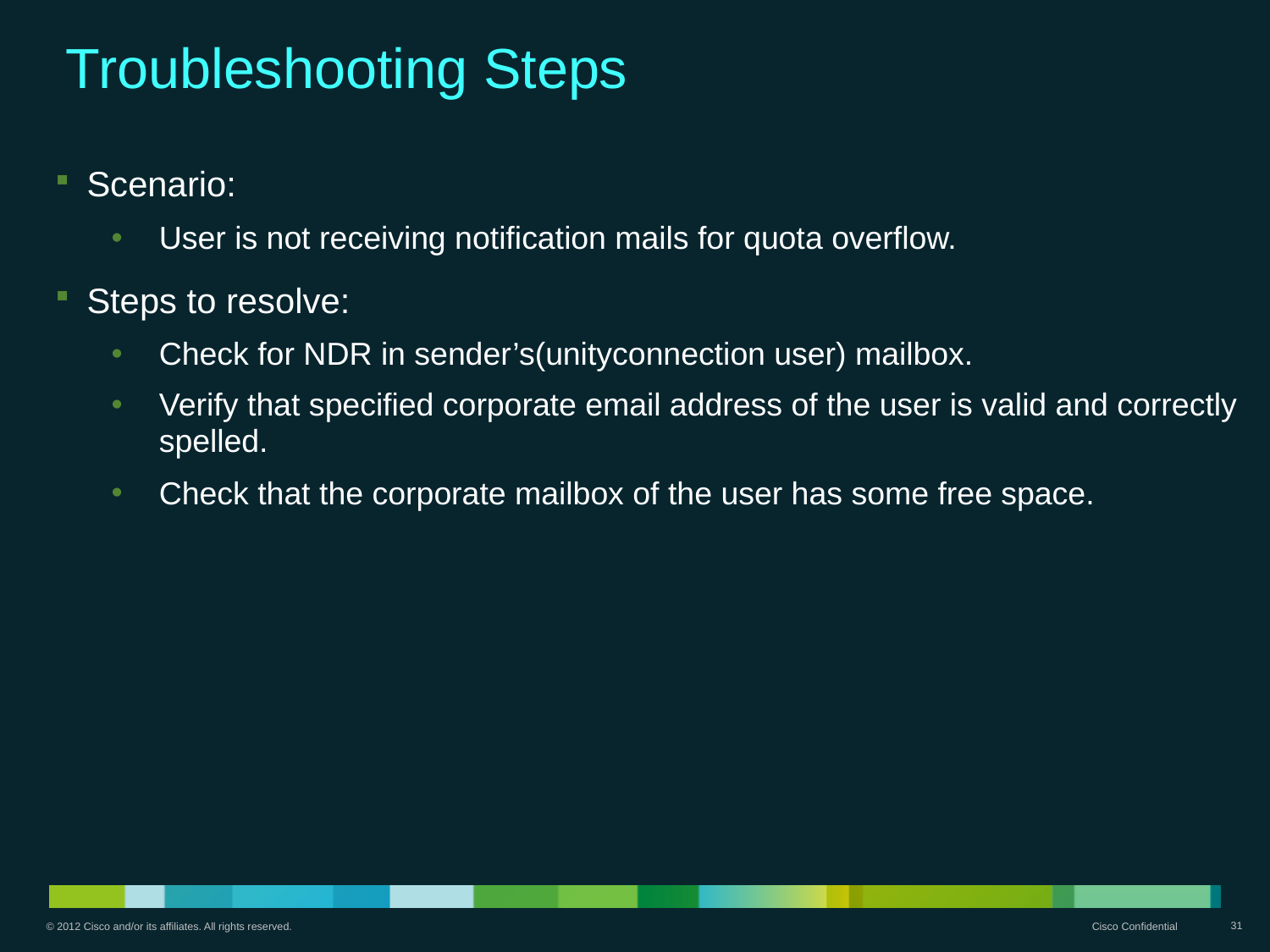

Troubleshooting Steps
Scenario:
User is not receiving notification mails for quota overflow.
Steps to resolve:
Check for NDR in sender’s(unityconnection user) mailbox.
Verify that specified corporate email address of the user is valid and correctly spelled.
Check that the corporate mailbox of the user has some free space.